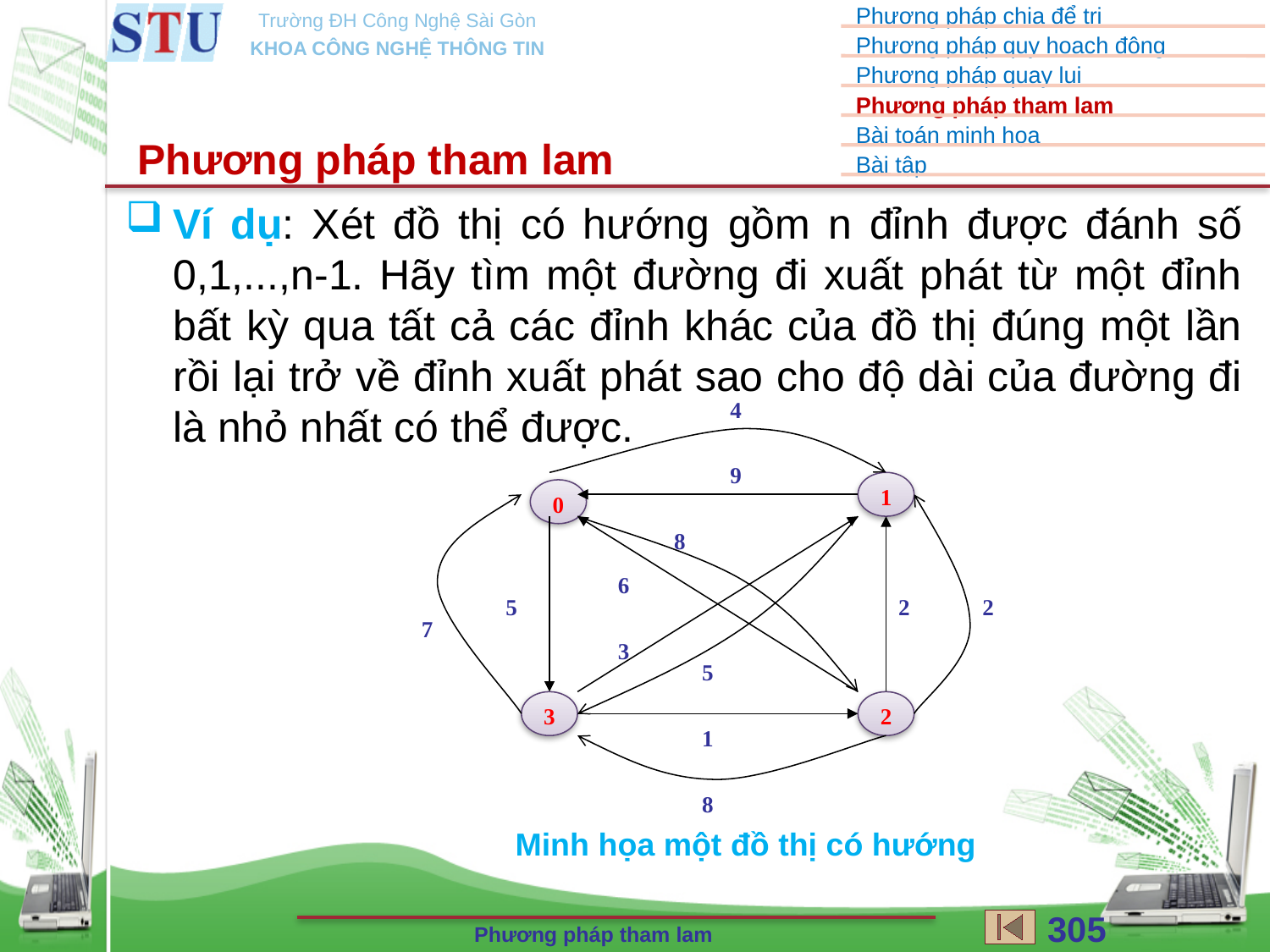

Phương pháp chia để trị
Phương pháp quy hoạch động
Phương pháp quay lui
Phương pháp tham lam
Bài toán minh họa
Bài tập
Phương pháp tham lam
Ví dụ: Xét đồ thị có hướng gồm n đỉnh được đánh số 0,1,...,n-1. Hãy tìm một đường đi xuất phát từ một đỉnh bất kỳ qua tất cả các đỉnh khác của đồ thị đúng một lần rồi lại trở về đỉnh xuất phát sao cho độ dài của đường đi là nhỏ nhất có thể được.
4
9
8
6
5
2
2
7
3
5
1
8

1
0
3
2

Minh họa một đồ thị có hướng
305
Phương pháp tham lam